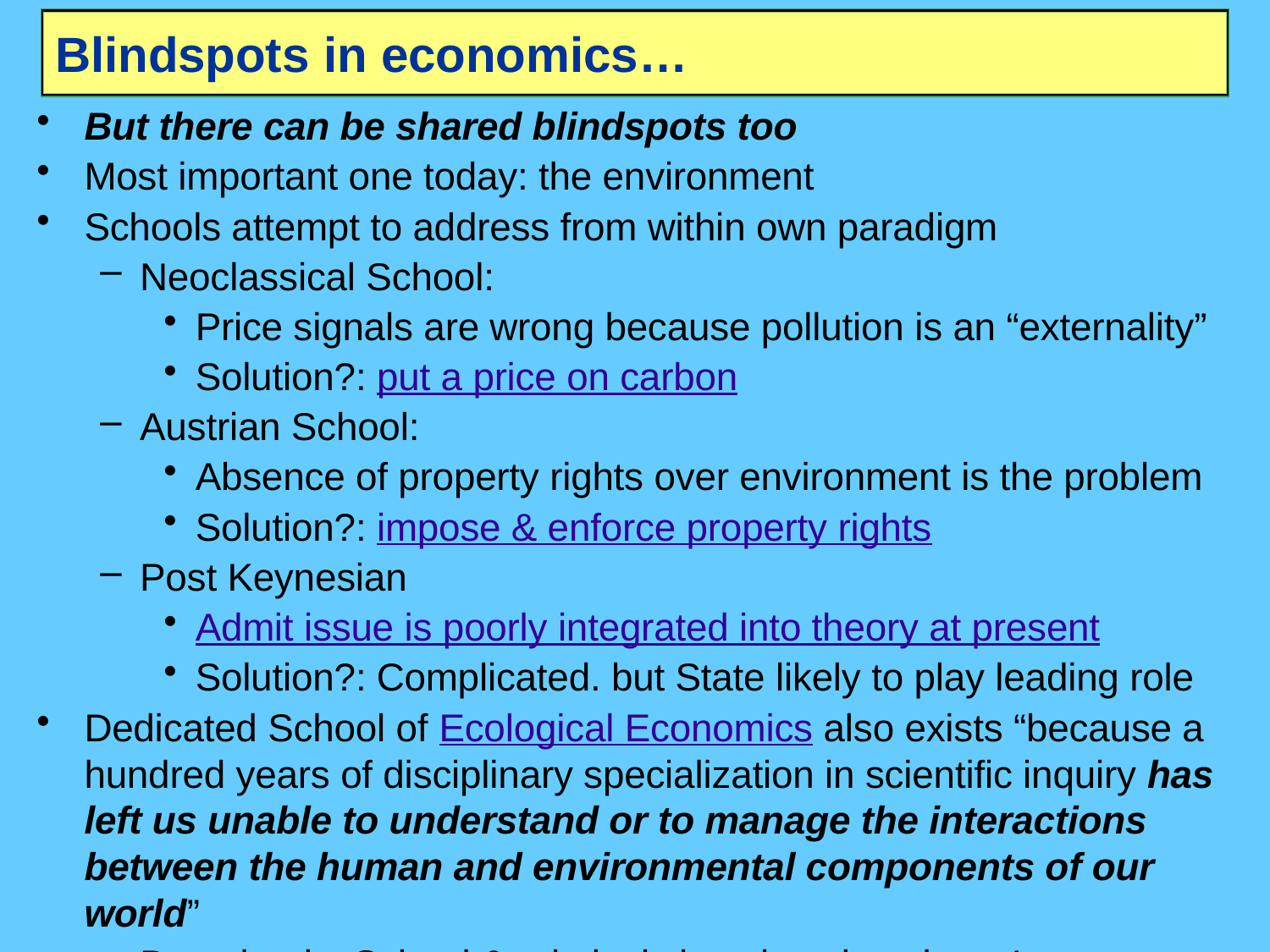

# Blindspots in economics…
But there can be shared blindspots too
Most important one today: the environment
Schools attempt to address from within own paradigm
Neoclassical School:
Price signals are wrong because pollution is an “externality”
Solution?: put a price on carbon
Austrian School:
Absence of property rights over environment is the problem
Solution?: impose & enforce property rights
Post Keynesian
Admit issue is poorly integrated into theory at present
Solution?: Complicated. but State likely to play leading role
Dedicated School of Ecological Economics also exists “because a hundred years of disciplinary specialization in scientific inquiry has left us unable to understand or to manage the interactions between the human and environmental components of our world”
But minority School & relatively inactive given issue’s importance…